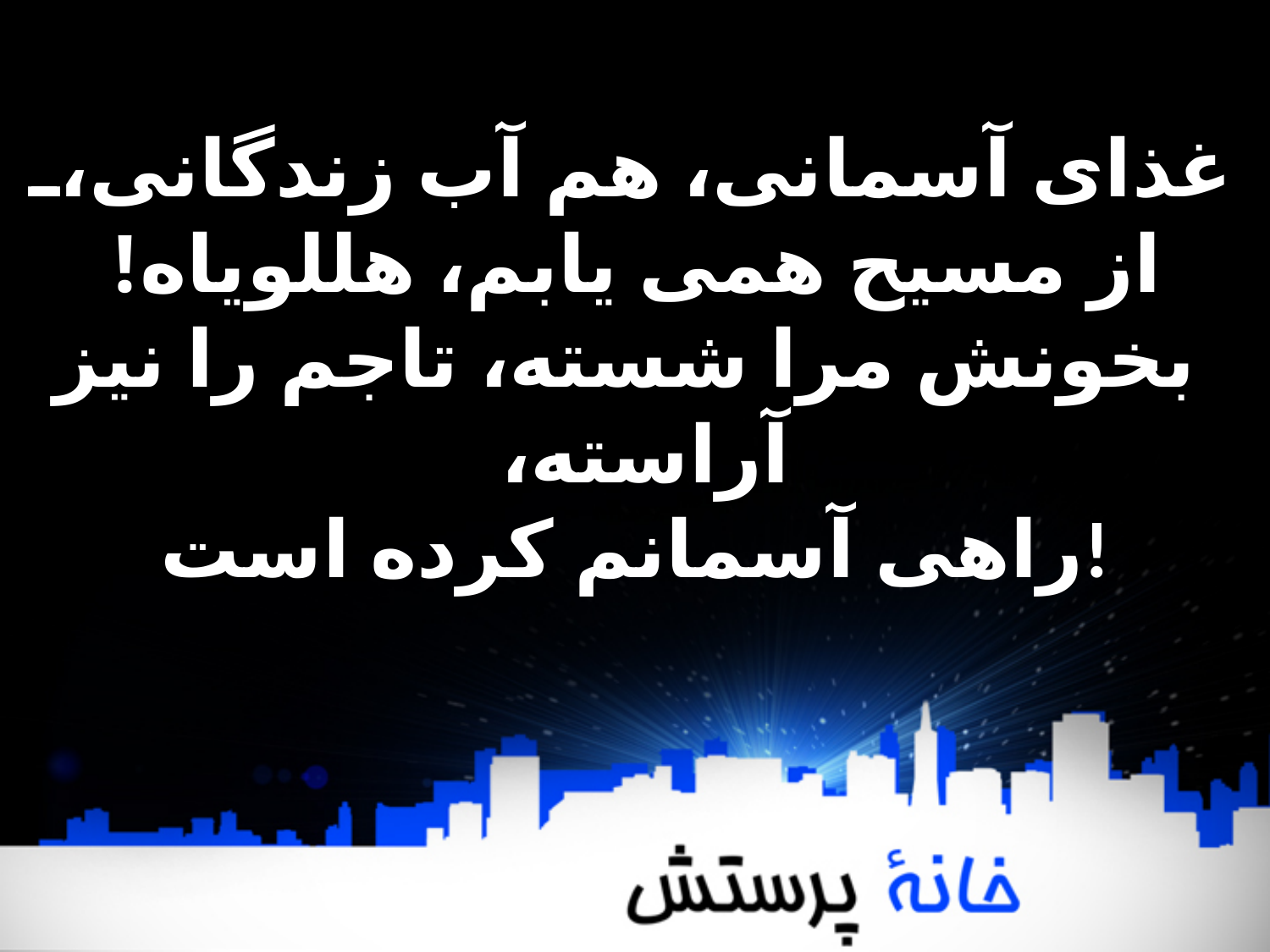

غذای آسمانی، هم آب زندگانی،
از مسيح همی يابم، هللوياه!
 بخونش مرا شسته، تاجم را نيز آراسته،
راهی آسمانم کرده است!